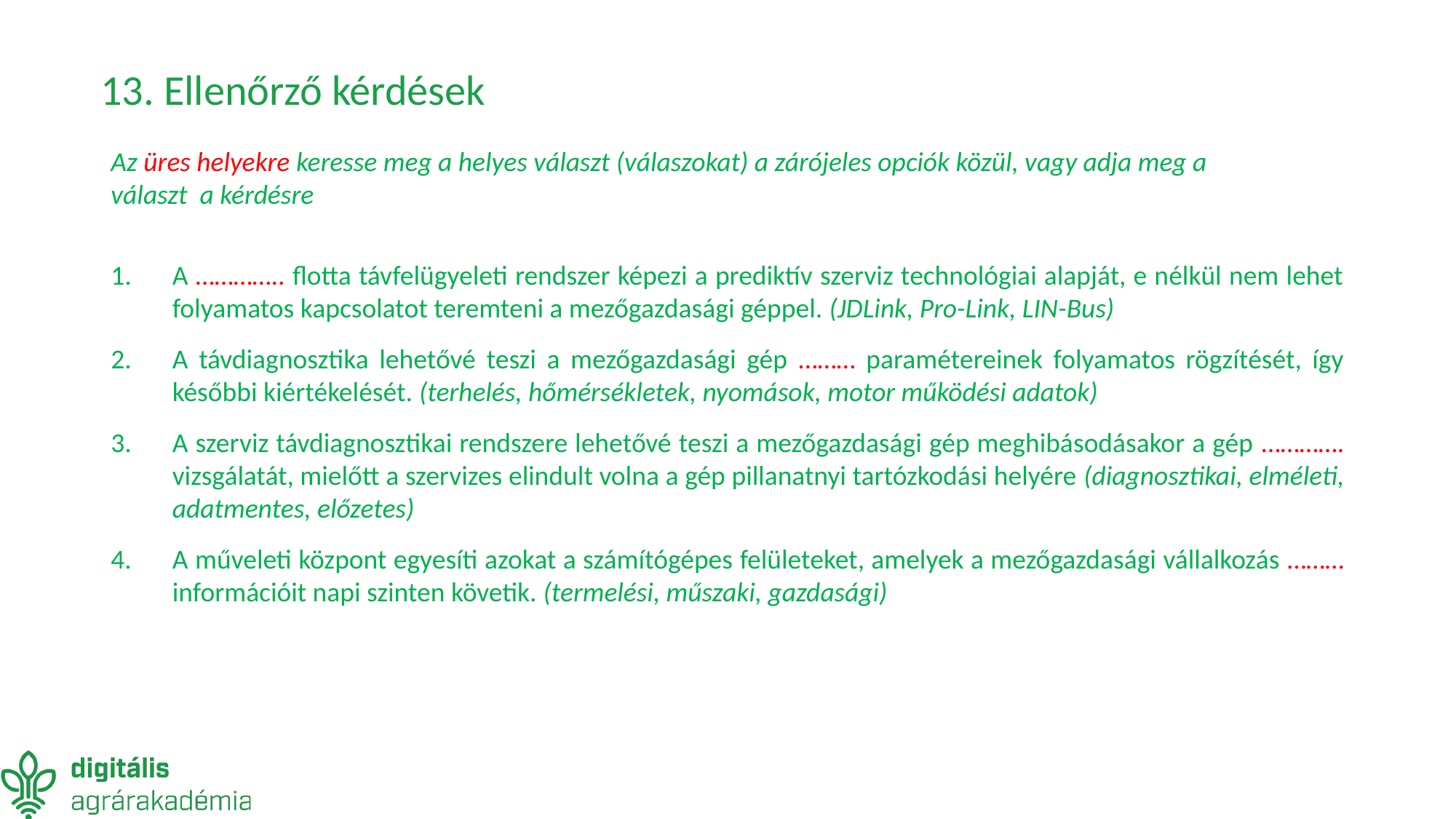

# 13. Ellenőrző kérdések
Az üres helyekre keresse meg a helyes választ (válaszokat) a zárójeles opciók közül, vagy adja meg a választ  a kérdésre
A ………….. flotta távfelügyeleti rendszer képezi a prediktív szerviz technológiai alapját, e nélkül nem lehet folyamatos kapcsolatot teremteni a mezőgazdasági géppel. (JDLink, Pro-Link, LIN-Bus)
A távdiagnosztika lehetővé teszi a mezőgazdasági gép ……… paramétereinek folyamatos rögzítését, így későbbi kiértékelését. (terhelés, hőmérsékletek, nyomások, motor működési adatok)
A szerviz távdiagnosztikai rendszere lehetővé teszi a mezőgazdasági gép meghibásodásakor a gép …………. vizsgálatát, mielőtt a szervizes elindult volna a gép pillanatnyi tartózkodási helyére (diagnosztikai, elméleti, adatmentes, előzetes)
A műveleti központ egyesíti azokat a számítógépes felületeket, amelyek a mezőgazdasági vállalkozás ……… információit napi szinten követik. (termelési, műszaki, gazdasági)